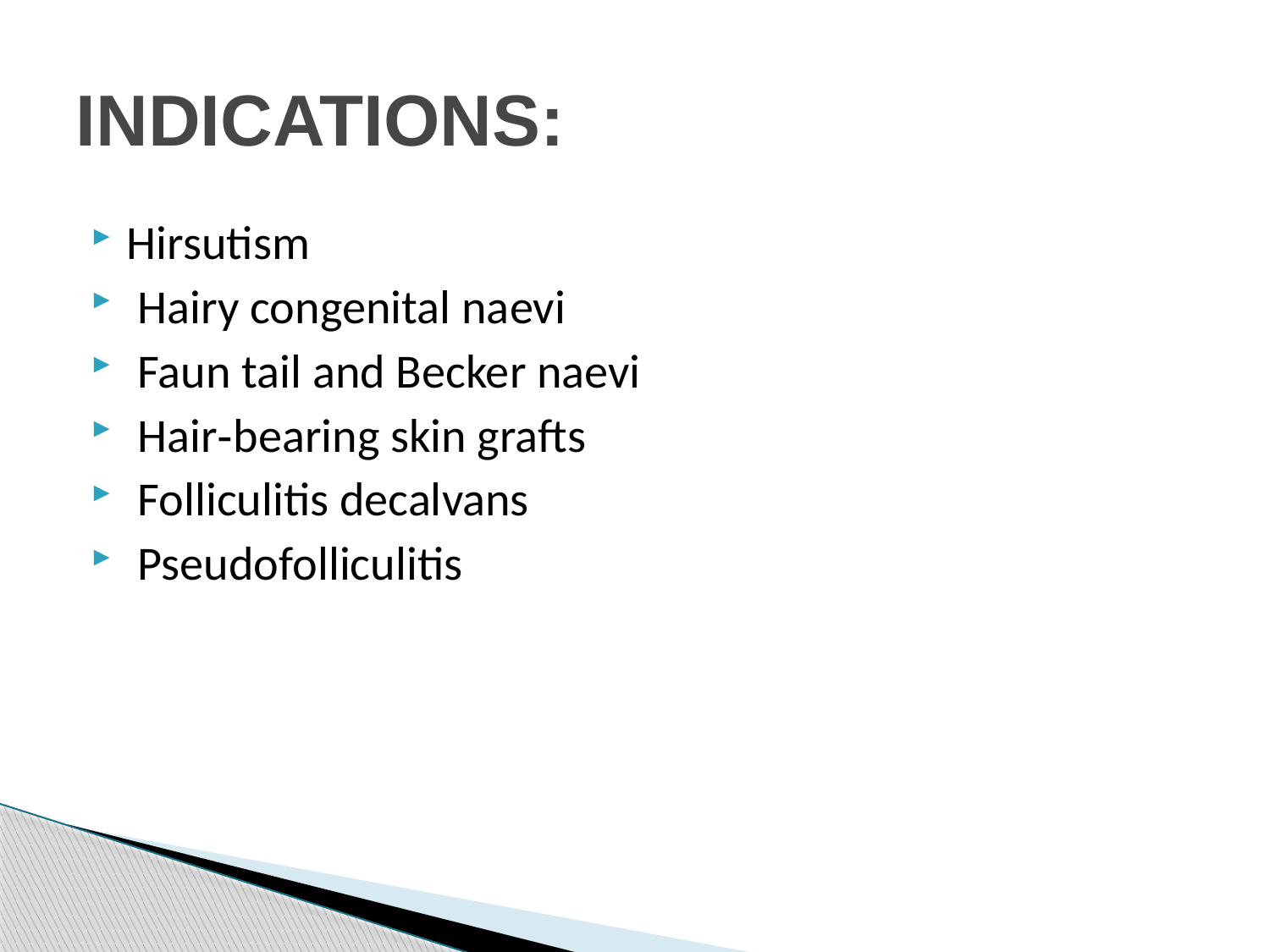

# INDICATIONS:
Hirsutism
 Hairy congenital naevi
 Faun tail and Becker naevi
 Hair‐bearing skin grafts
 Folliculitis decalvans
 Pseudofolliculitis